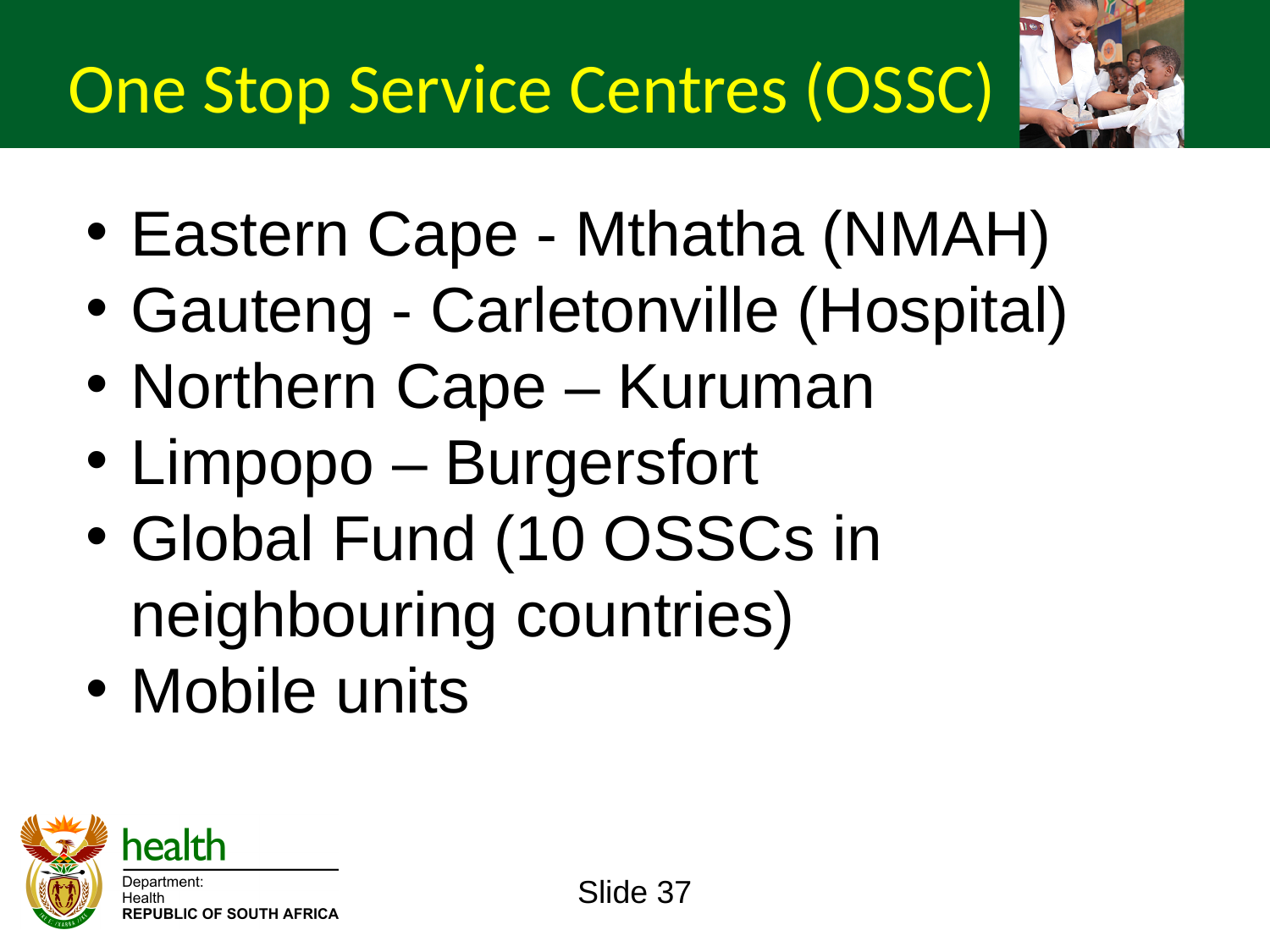

One Stop Service Centres (OSSC)
Eastern Cape - Mthatha (NMAH)
Gauteng - Carletonville (Hospital)
Northern Cape – Kuruman
Limpopo – Burgersfort
Global Fund (10 OSSCs in neighbouring countries)
Mobile units